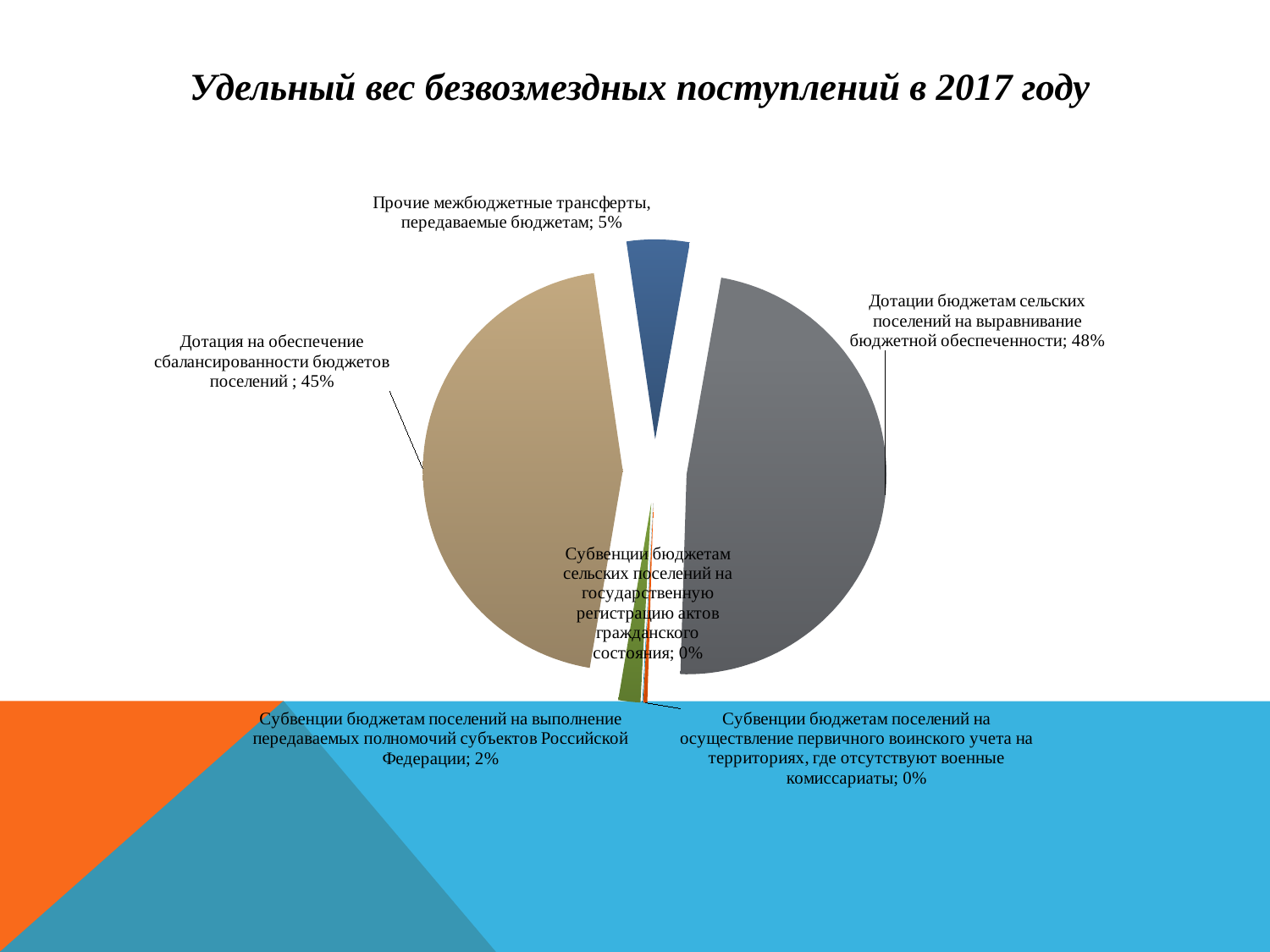

Удельный вес безвозмездных поступлений в 2017 году

### Chart

| Category |  |
|---|---|
| Дотации бюджетам сельских поселений на выравнивание бюджетной обеспеченности | 6575.9 |
| Субвенции бюджетам поселений на осуществление первичного воинского учета на территориях, где отсутствуют военные комиссариаты | 44.5 |
| Субвенции бюджетам сельских поселений на государственную регистрацию актов гражданского состояния | 6.539 |
| Субвенции бюджетам поселений на выполнение передаваемых полномочий субъектов Российской Федерации | 245.62 |
| Дотация на обеспечение сбалансированности бюджетов поселений  | 6208.6 |
| Прочие межбюджетные трансферты, передаваемые бюджетам | 701.2 |